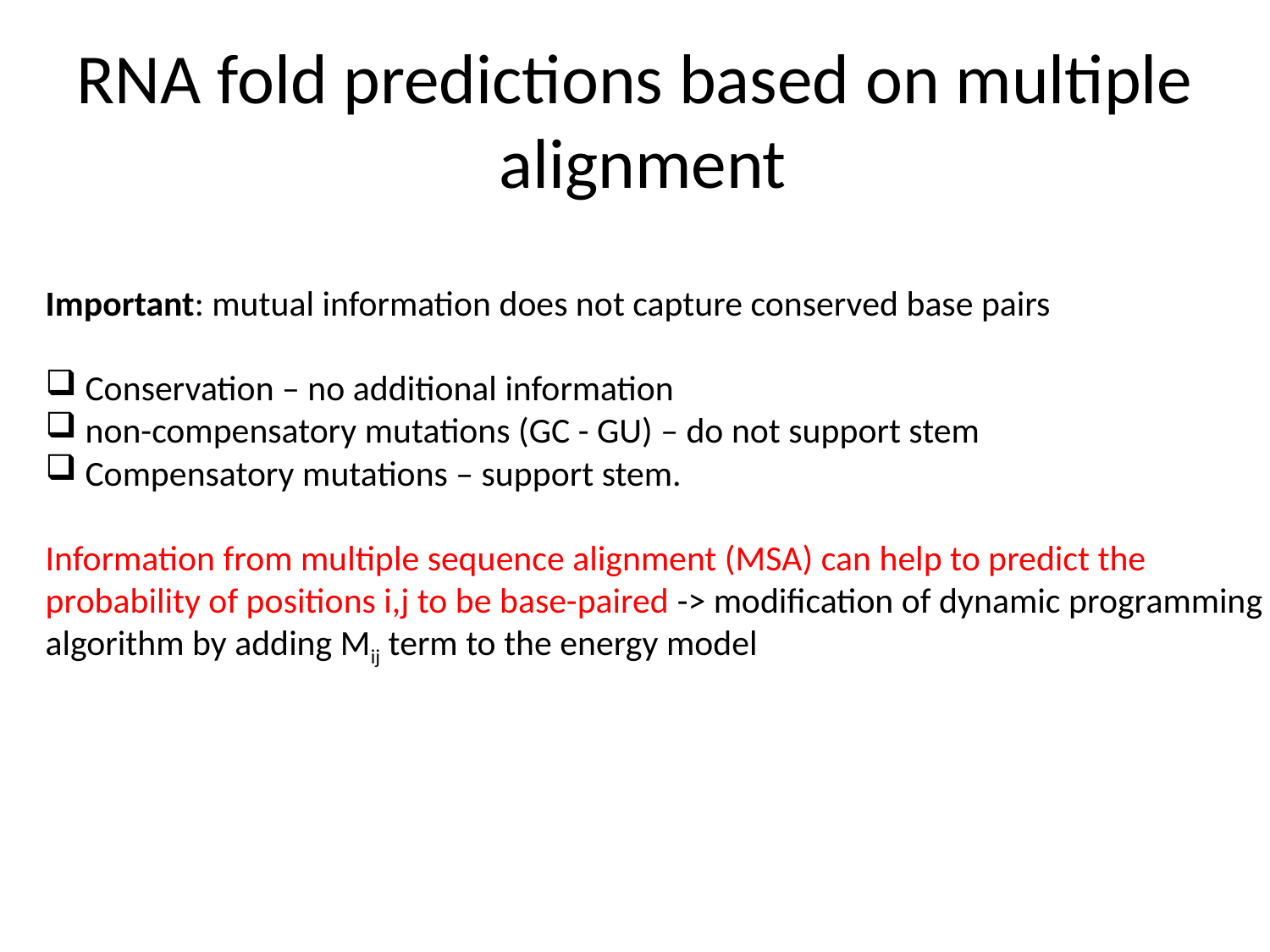

# RNA fold predictions based on multiple  alignment
Important: mutual information does not capture conserved base pairs

 Conservation – no additional information
 non-compensatory mutations (GC - GU) – do not support stem
 Compensatory mutations – support stem.

Information from multiple sequence alignment (MSA) can help to predict the
probability of positions i,j to be base-paired -> modification of dynamic programming
algorithm by adding Mij term to the energy model